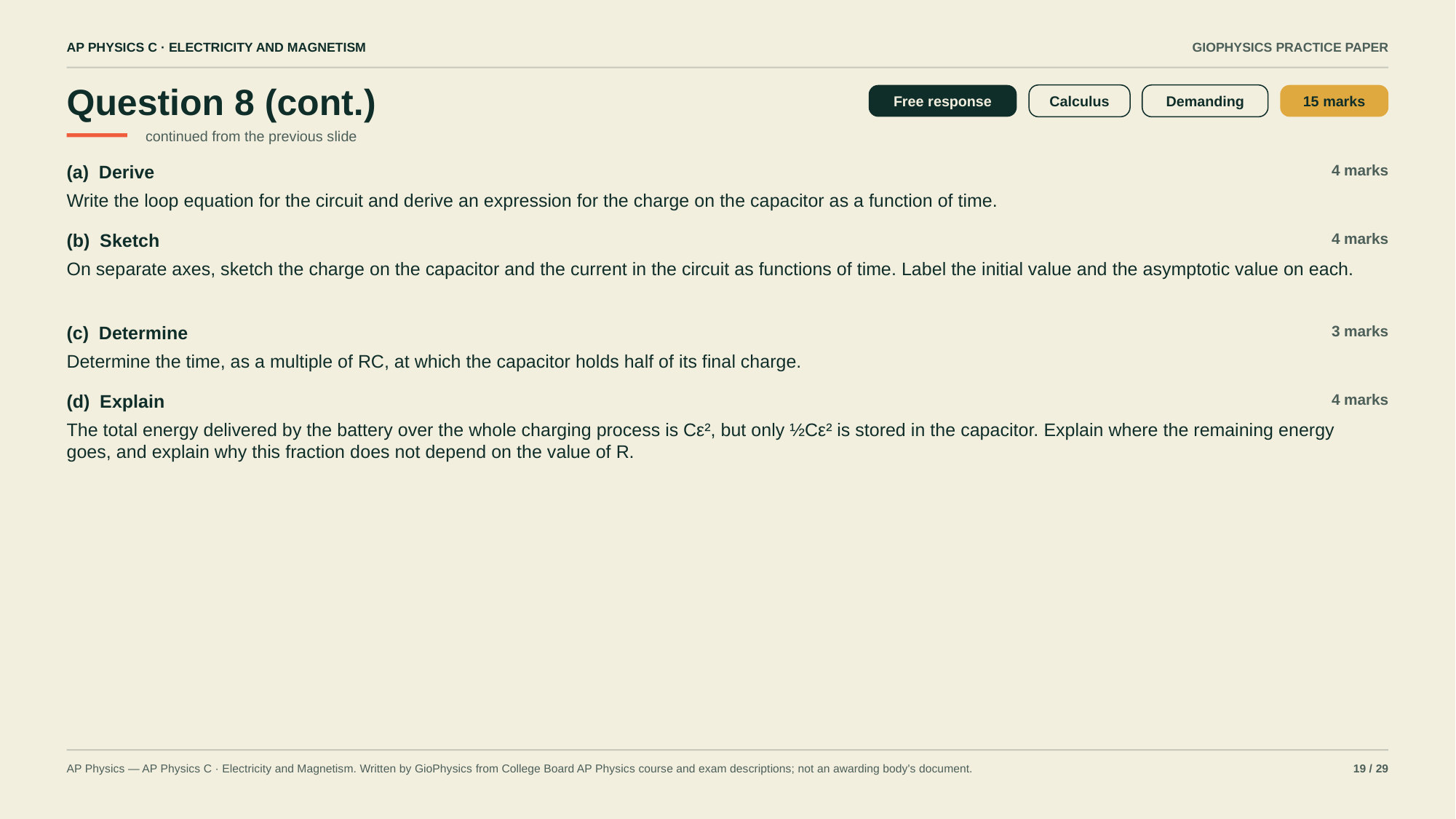

AP PHYSICS C · ELECTRICITY AND MAGNETISM
GIOPHYSICS PRACTICE PAPER

Question 8 (cont.)

Free response

Calculus

Demanding

15 marks
continued from the previous slide

(a)  Derive
4 marks
Write the loop equation for the circuit and derive an expression for the charge on the capacitor as a function of time.
(b)  Sketch
4 marks
On separate axes, sketch the charge on the capacitor and the current in the circuit as functions of time. Label the initial value and the asymptotic value on each.
(c)  Determine
3 marks
Determine the time, as a multiple of RC, at which the capacitor holds half of its final charge.
(d)  Explain
4 marks
The total energy delivered by the battery over the whole charging process is Cε², but only ½Cε² is stored in the capacitor. Explain where the remaining energy goes, and explain why this fraction does not depend on the value of R.

AP Physics — AP Physics C · Electricity and Magnetism. Written by GioPhysics from College Board AP Physics course and exam descriptions; not an awarding body's document.
19 / 29